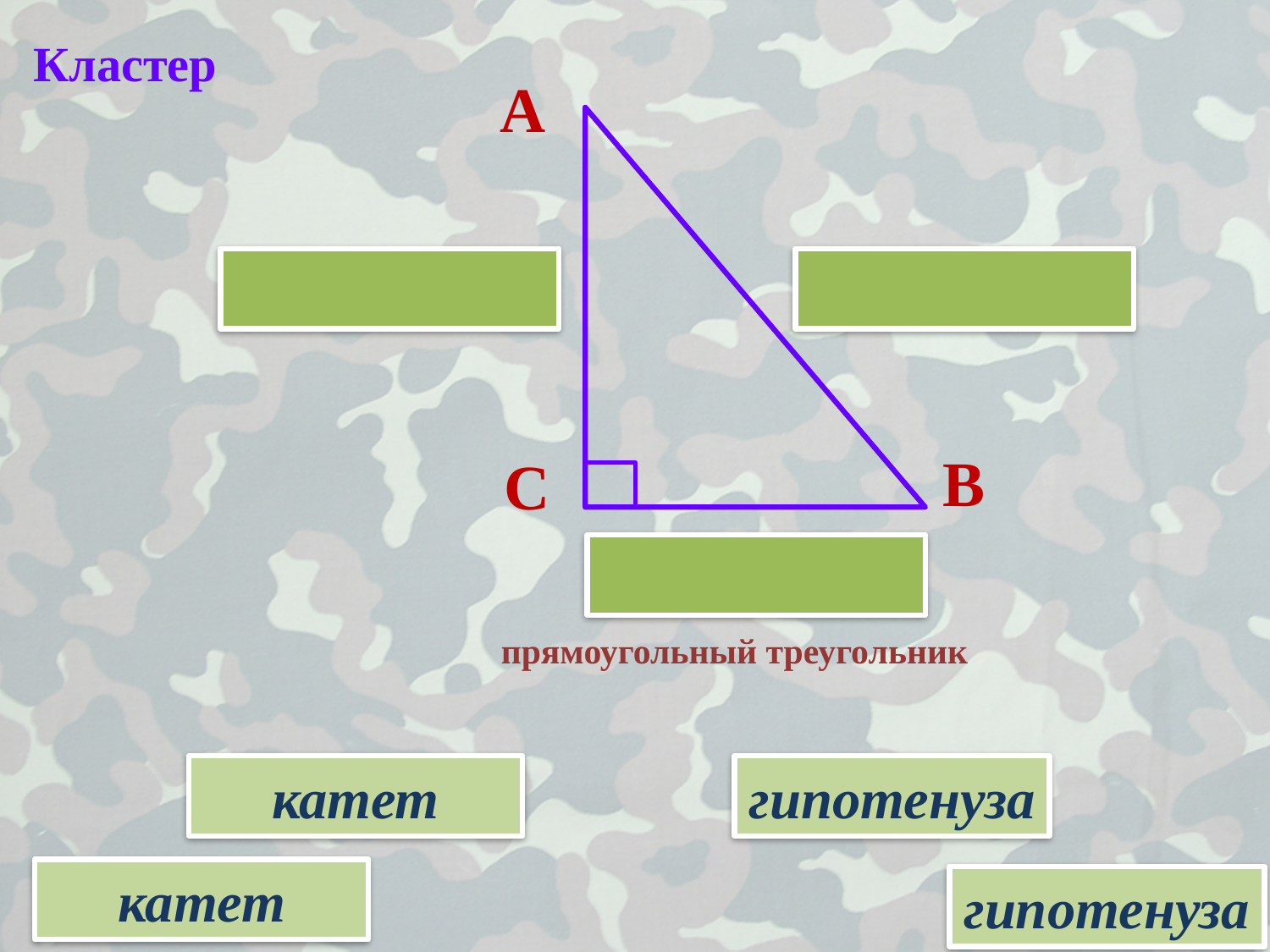

Кластер
А

В
С

прямоугольный треугольник

катет
гипотенуза
катет
гипотенуза
3